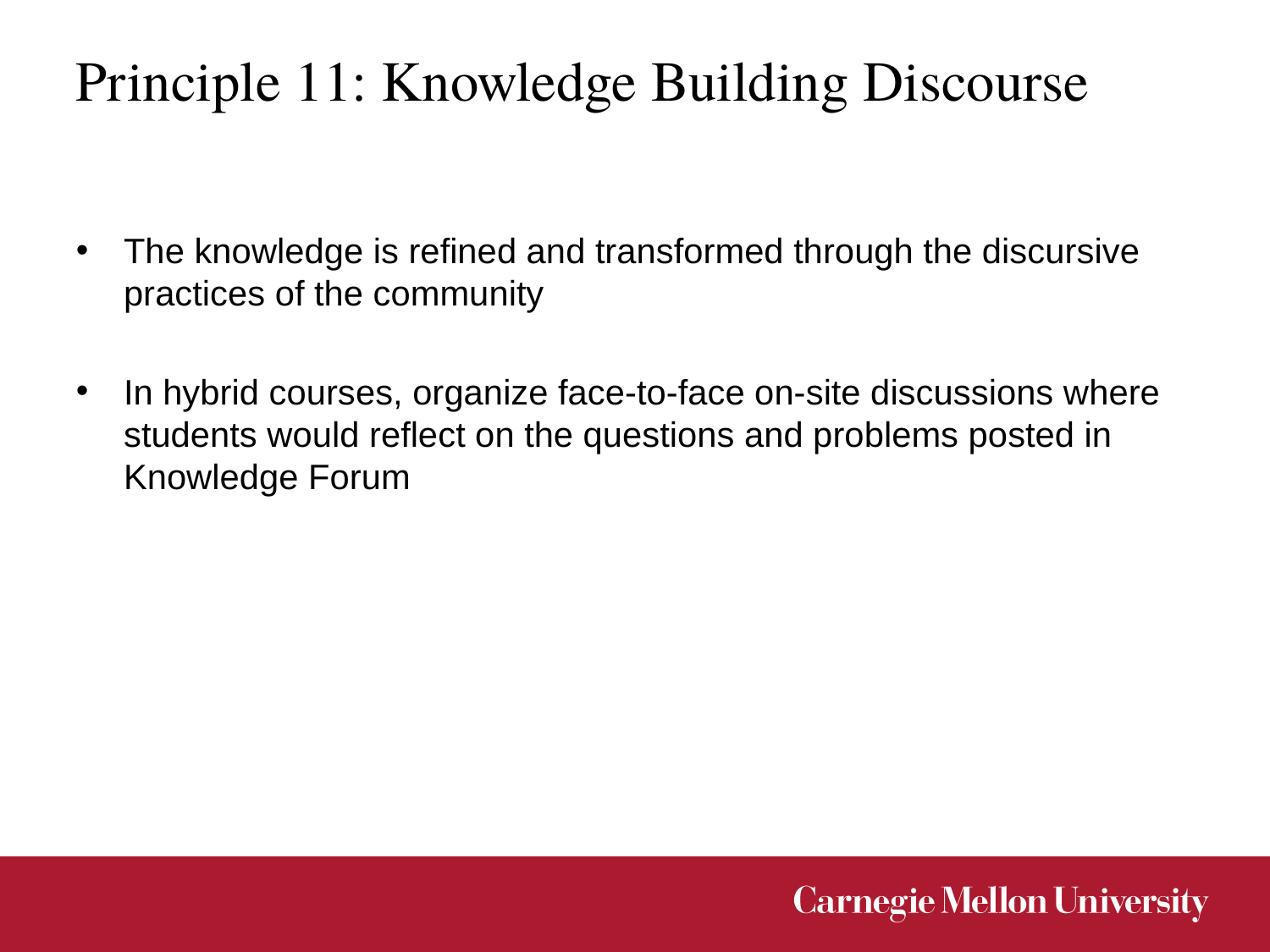

# Principle 11: Knowledge Building Discourse
The knowledge is refined and transformed through the discursive practices of the community

In hybrid courses, organize face-to-face on-site discussions where students would reflect on the questions and problems posted in Knowledge Forum